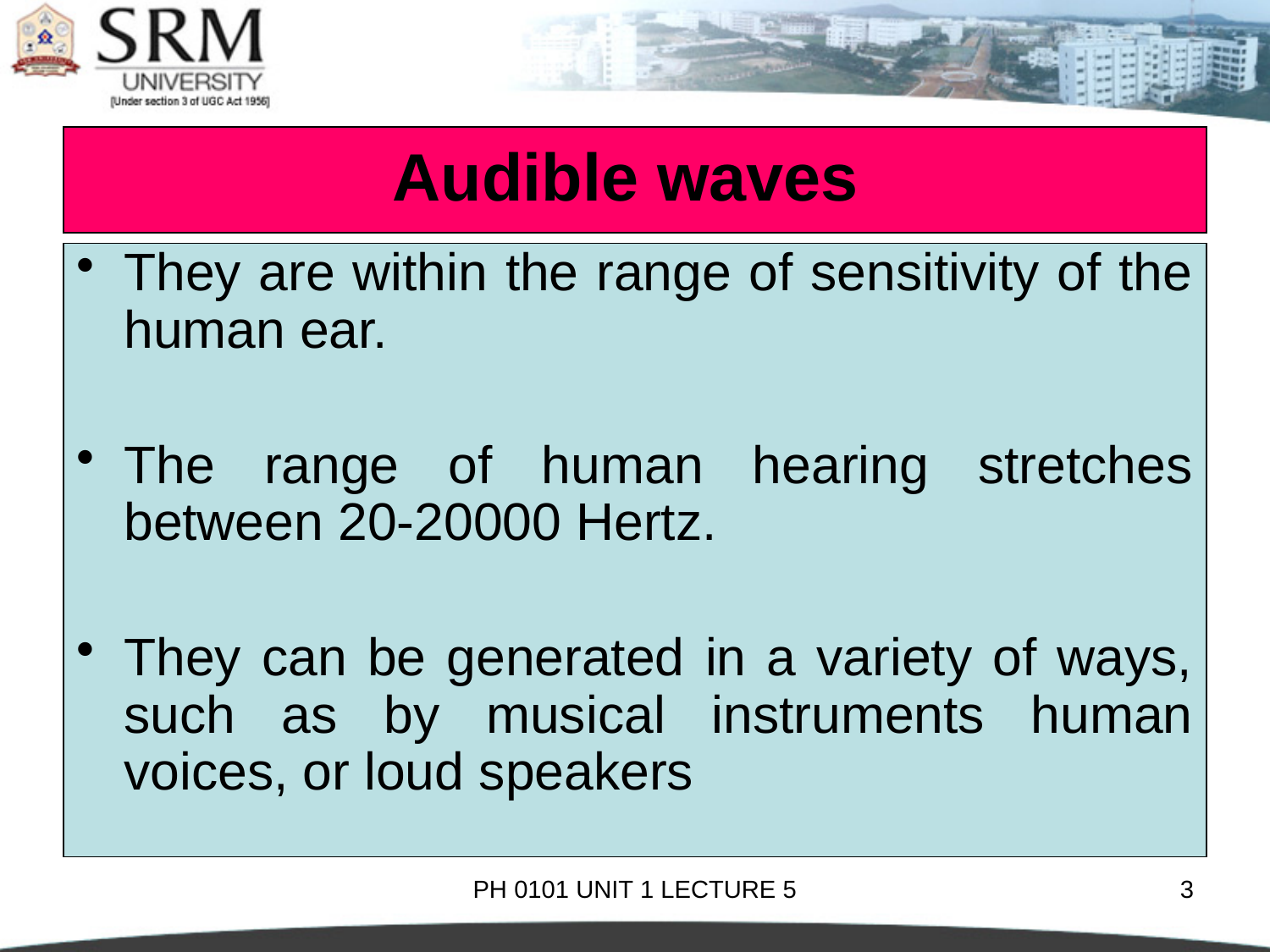

# Audible waves

They are within the range of sensitivity of the human ear.

The range of human hearing stretches between 20-20000 Hertz.

They can be generated in a variety of ways, such as by musical instruments human voices, or loud speakers

PH 0101 UNIT 1 LECTURE 5
3